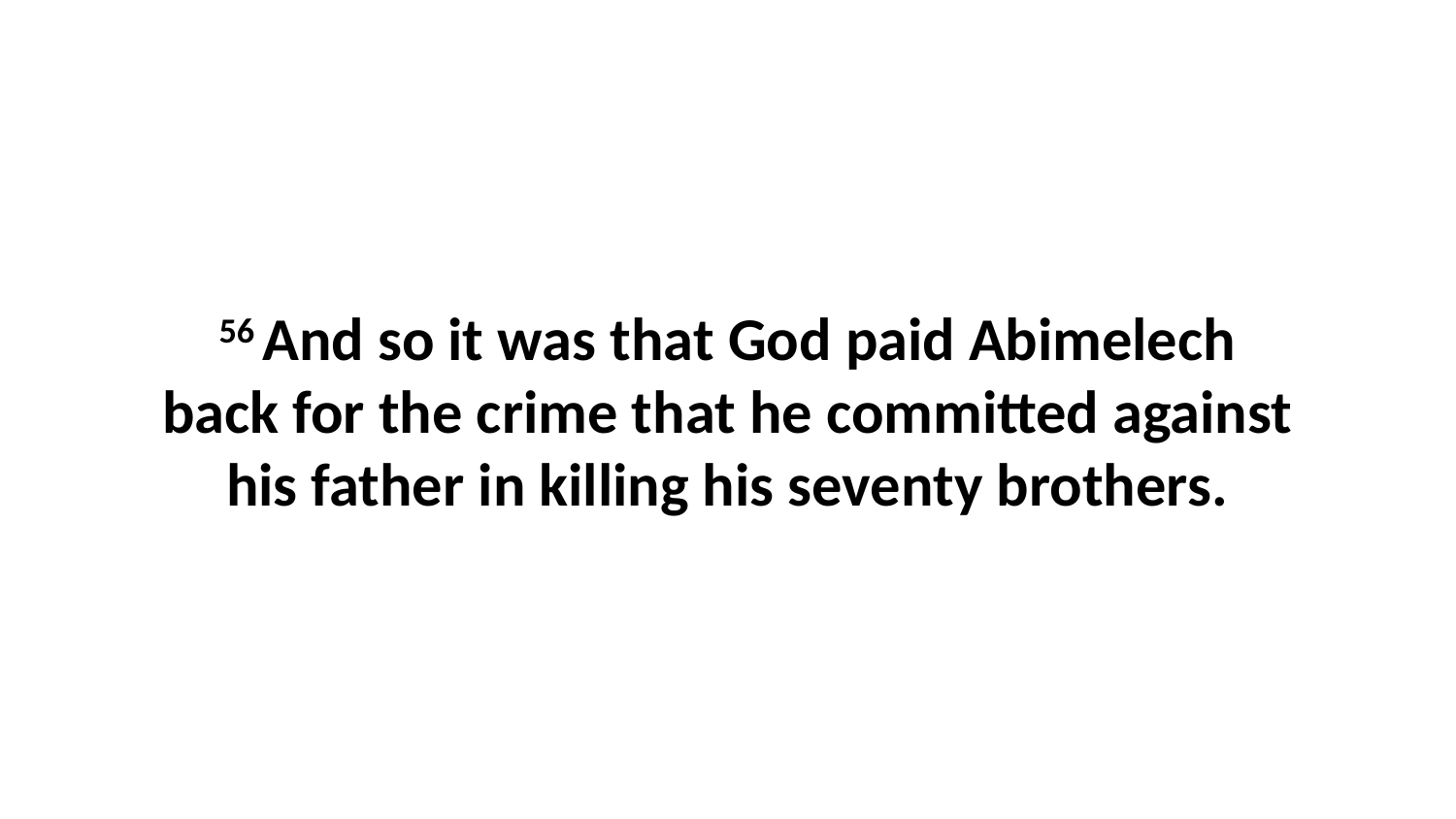

56 And so it was that God paid Abimelech back for the crime that he committed against his father in killing his seventy brothers.